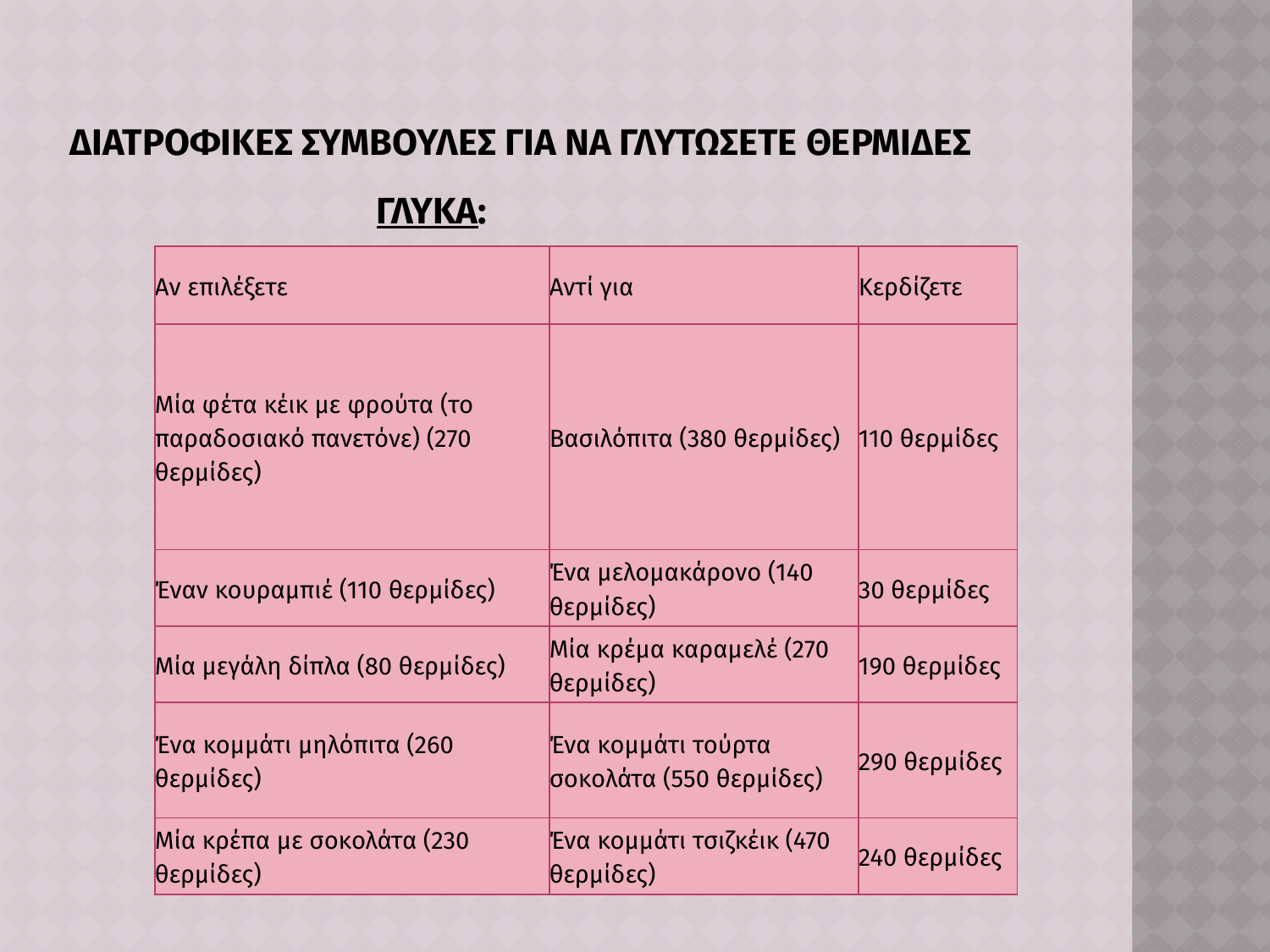

# Διατροφικεσ συμβουλεσ για να γλυτωσετε θερμιδεσ γλυκα:
| Αν επιλέξετε | Αντί για | Κερδίζετε |
| --- | --- | --- |
| Μία φέτα κέικ με φρούτα (το παραδοσιακό πανετόνε) (270 θερμίδες) | Βασιλόπιτα (380 θερμίδες) | 110 θερμίδες |
| Έναν κουραμπιέ (110 θερμίδες) | Ένα μελομακάρονο (140 θερμίδες) | 30 θερμίδες |
| Μία μεγάλη δίπλα (80 θερμίδες) | Μία κρέμα καραμελέ (270 θερμίδες) | 190 θερμίδες |
| Ένα κομμάτι μηλόπιτα (260 θερμίδες) | Ένα κομμάτι τούρτα σοκολάτα (550 θερμίδες) | 290 θερμίδες |
| Μία κρέπα με σοκολάτα (230 θερμίδες) | Ένα κομμάτι τσιζκέικ (470 θερμίδες) | 240 θερμίδες |